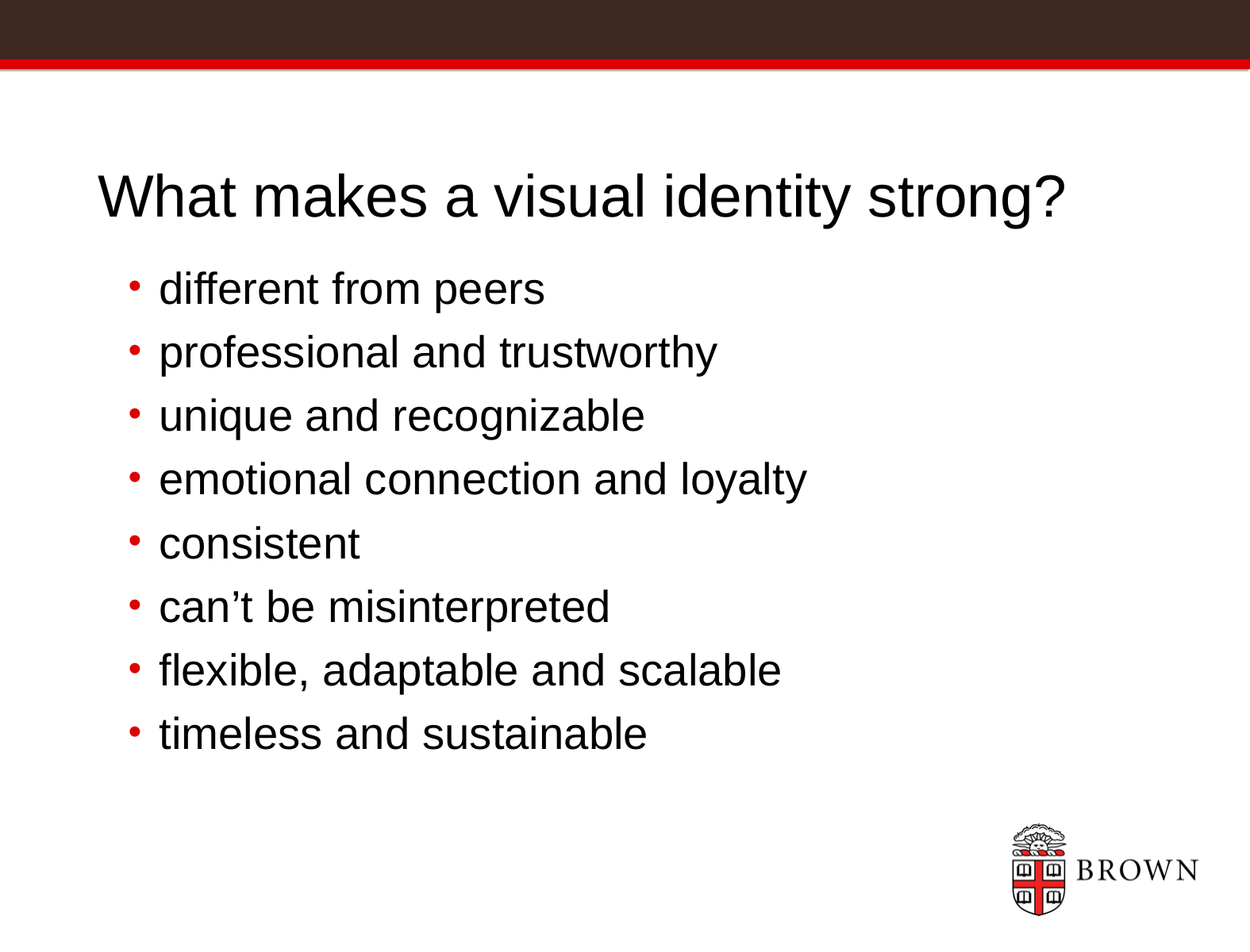

# What makes a visual identity strong?
different from peers
professional and trustworthy
unique and recognizable
emotional connection and loyalty
consistent
can’t be misinterpreted
flexible, adaptable and scalable
timeless and sustainable